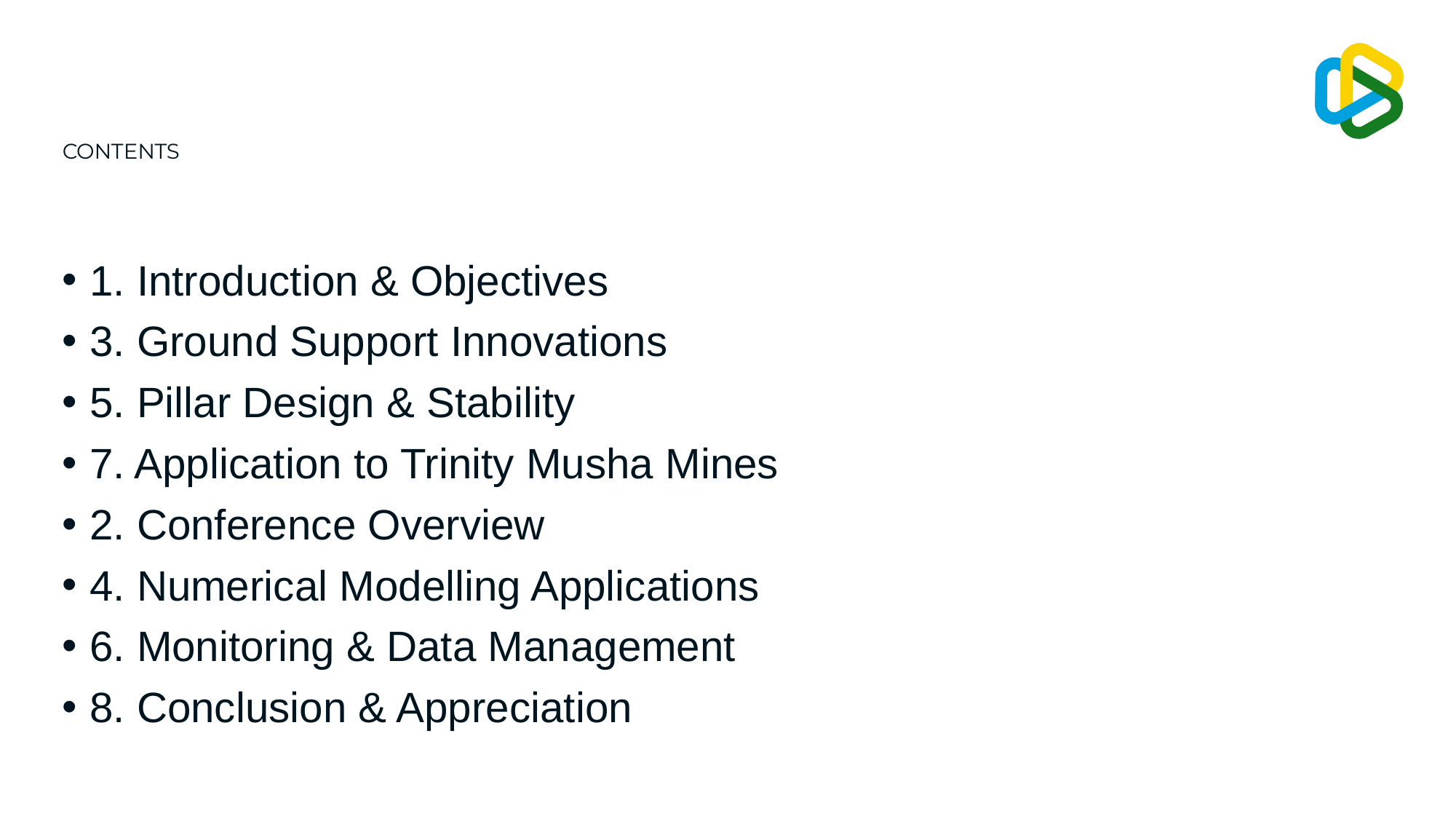

# CONTENTS
1. Introduction & Objectives
3. Ground Support Innovations
5. Pillar Design & Stability
7. Application to Trinity Musha Mines
2. Conference Overview
4. Numerical Modelling Applications
6. Monitoring & Data Management
8. Conclusion & Appreciation